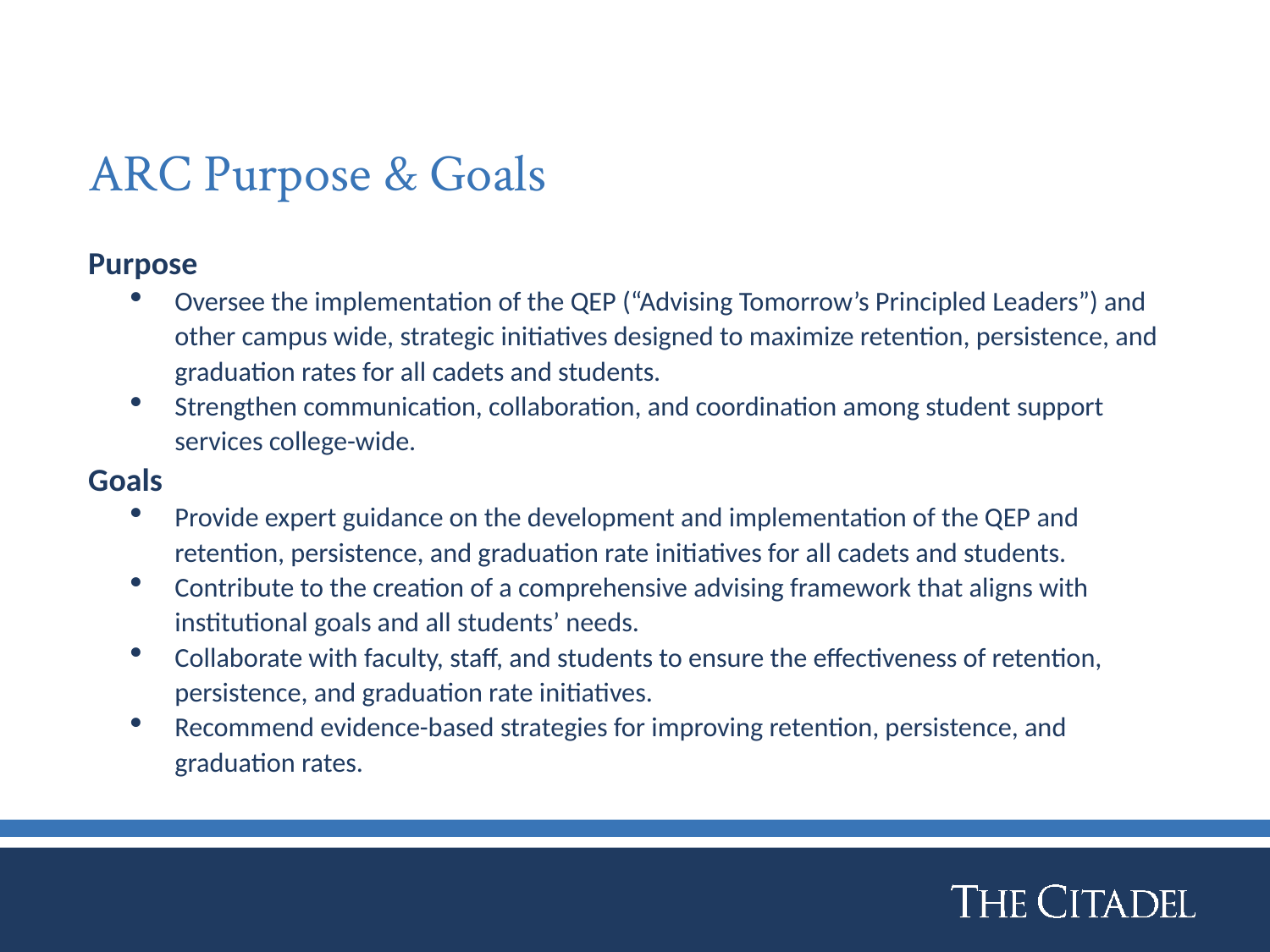

# ARC Purpose & Goals
Purpose
Oversee the implementation of the QEP (“Advising Tomorrow’s Principled Leaders”) and other campus wide, strategic initiatives designed to maximize retention, persistence, and graduation rates for all cadets and students.
Strengthen communication, collaboration, and coordination among student support services college-wide.
Goals
Provide expert guidance on the development and implementation of the QEP and retention, persistence, and graduation rate initiatives for all cadets and students.
Contribute to the creation of a comprehensive advising framework that aligns with institutional goals and all students’ needs.
Collaborate with faculty, staff, and students to ensure the effectiveness of retention, persistence, and graduation rate initiatives.
Recommend evidence-based strategies for improving retention, persistence, and graduation rates.